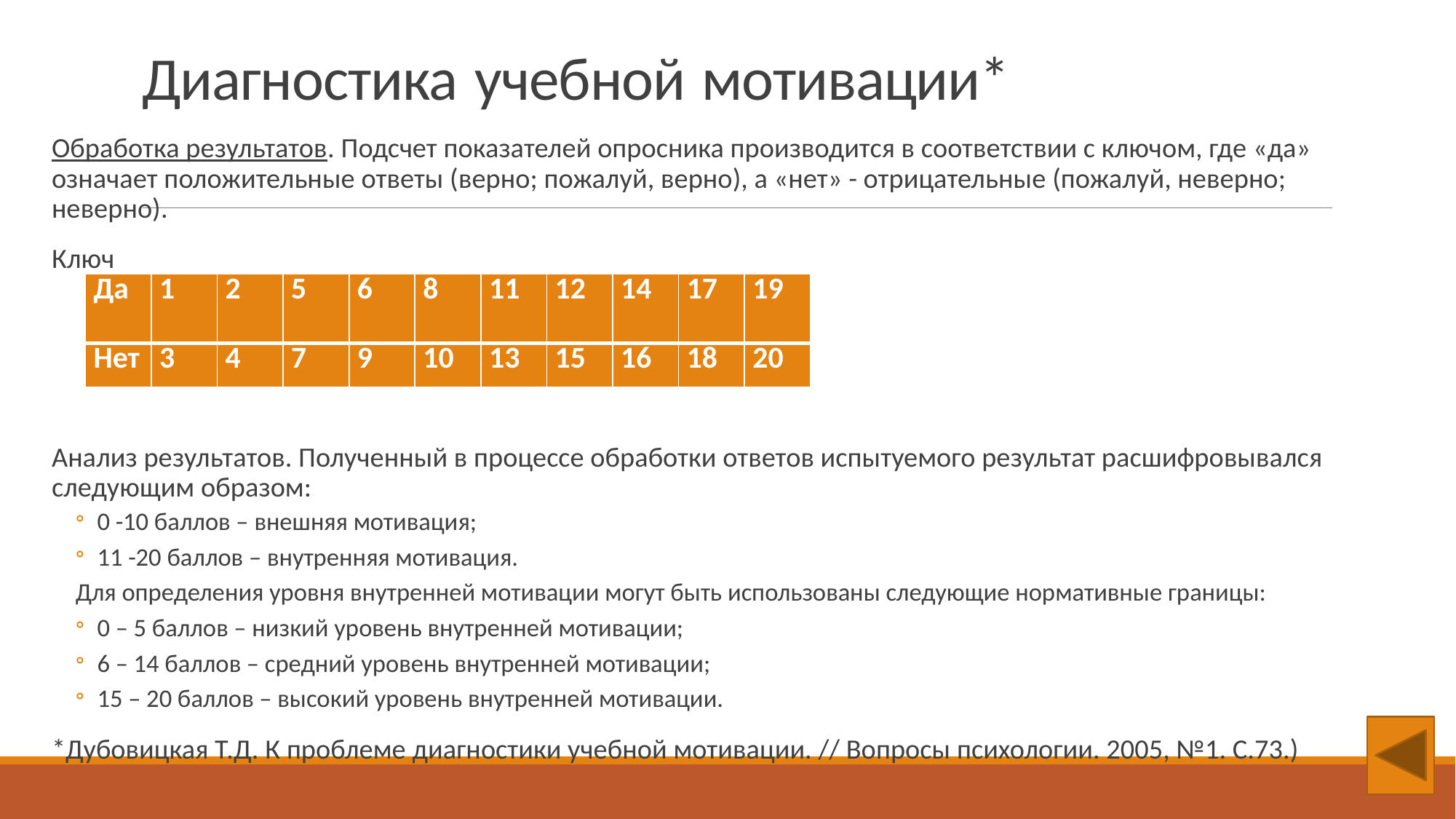

# Диагностика учебной мотивации*
Обработка результатов. Подсчет показателей опросника производится в соответствии с ключом, где «да» означает положительные ответы (верно; пожалуй, верно), а «нет» - отрицательные (пожалуй, неверно; неверно).
Ключ

Анализ результатов. Полученный в процессе обработки ответов испытуемого результат расшифровывался следующим образом:
0 -10 баллов – внешняя мотивация;
11 -20 баллов – внутренняя мотивация.
Для определения уровня внутренней мотивации могут быть использованы следующие нормативные границы:
0 – 5 баллов – низкий уровень внутренней мотивации;
6 – 14 баллов – средний уровень внутренней мотивации;
15 – 20 баллов – высокий уровень внутренней мотивации.
*Дубовицкая Т.Д. К проблеме диагностики учебной мотивации. // Вопросы психологии. 2005, №1. С.73.)

| Да | 1 | 2 | 5 | 6 | 8 | 11 | 12 | 14 | 17 | 19 |
| --- | --- | --- | --- | --- | --- | --- | --- | --- | --- | --- |
| Нет | 3 | 4 | 7 | 9 | 10 | 13 | 15 | 16 | 18 | 20 |